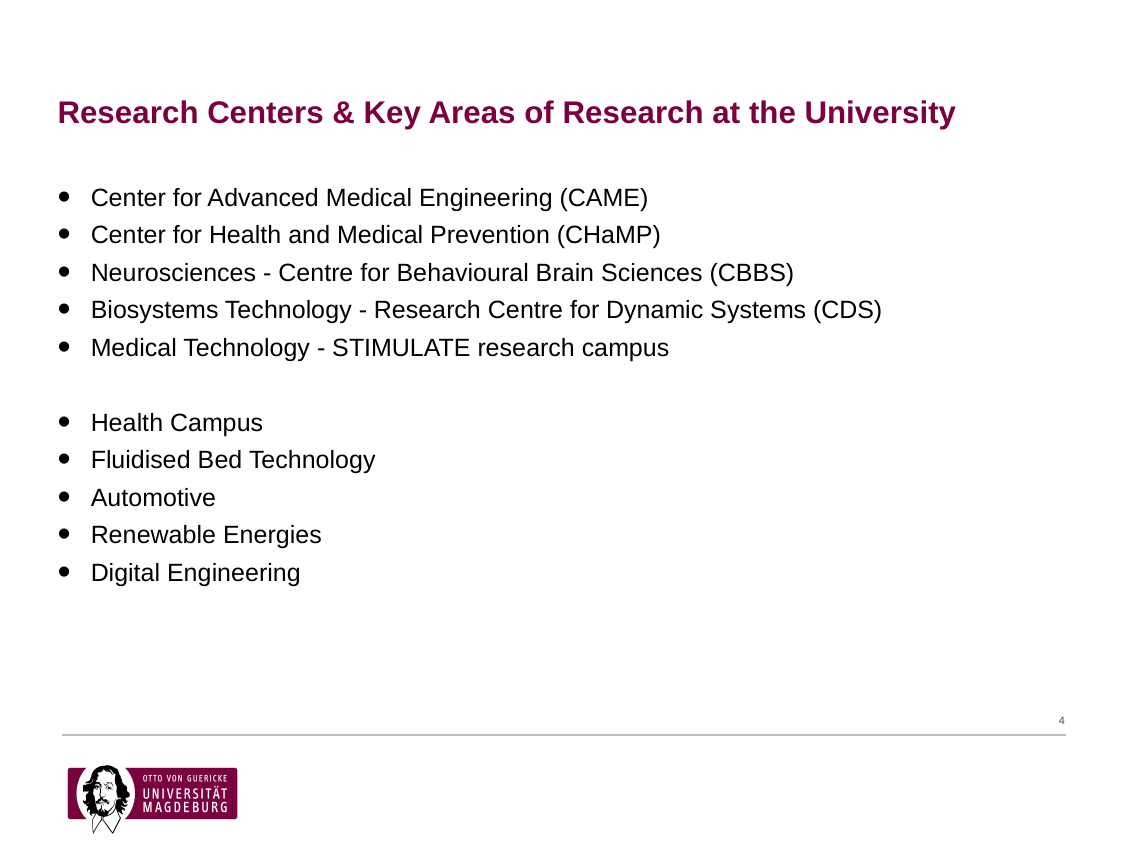

# Research Centers & Key Areas of Research at the University
Center for Advanced Medical Engineering (CAME)
Center for Health and Medical Prevention (CHaMP)
Neurosciences - Centre for Behavioural Brain Sciences (CBBS)
Biosystems Technology - Research Centre for Dynamic Systems (CDS)
Medical Technology - STIMULATE research campus

Health Campus
Fluidised Bed Technology
Automotive
Renewable Energies
Digital Engineering